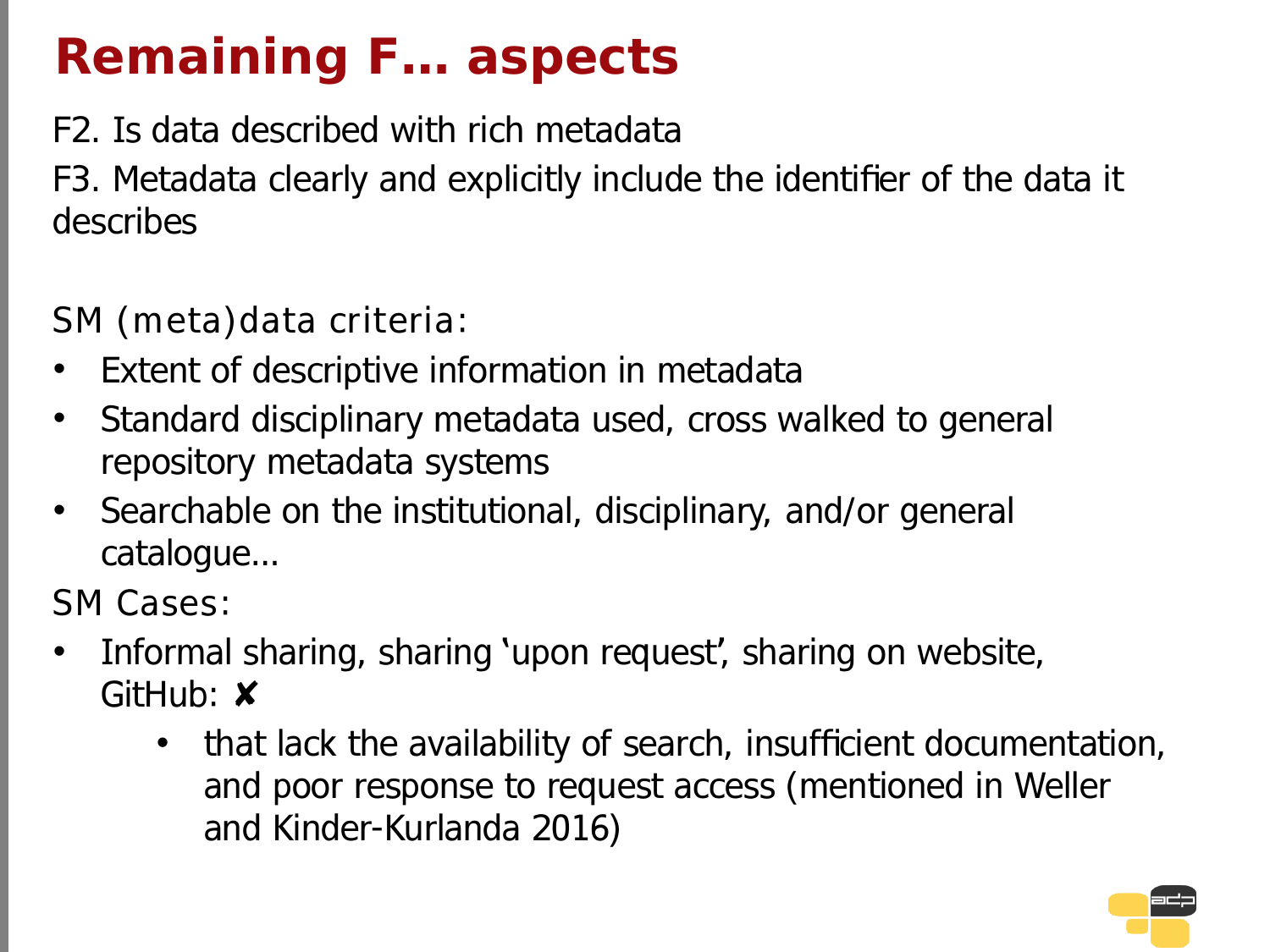

# Remaining F… aspects
F2. Is data described with rich metadata
F3. Metadata clearly and explicitly include the identifier of the data it describes

SM (meta)data criteria:
Extent of descriptive information in metadata
Standard disciplinary metadata used, cross walked to general repository metadata systems
Searchable on the institutional, disciplinary, and/or general catalogue…
SM Cases:
Informal sharing, sharing ‘upon request’, sharing on website, GitHub: ✘
that lack the availability of search, insufficient documentation, and poor response to request access (mentioned in Weller and Kinder-Kurlanda 2016)